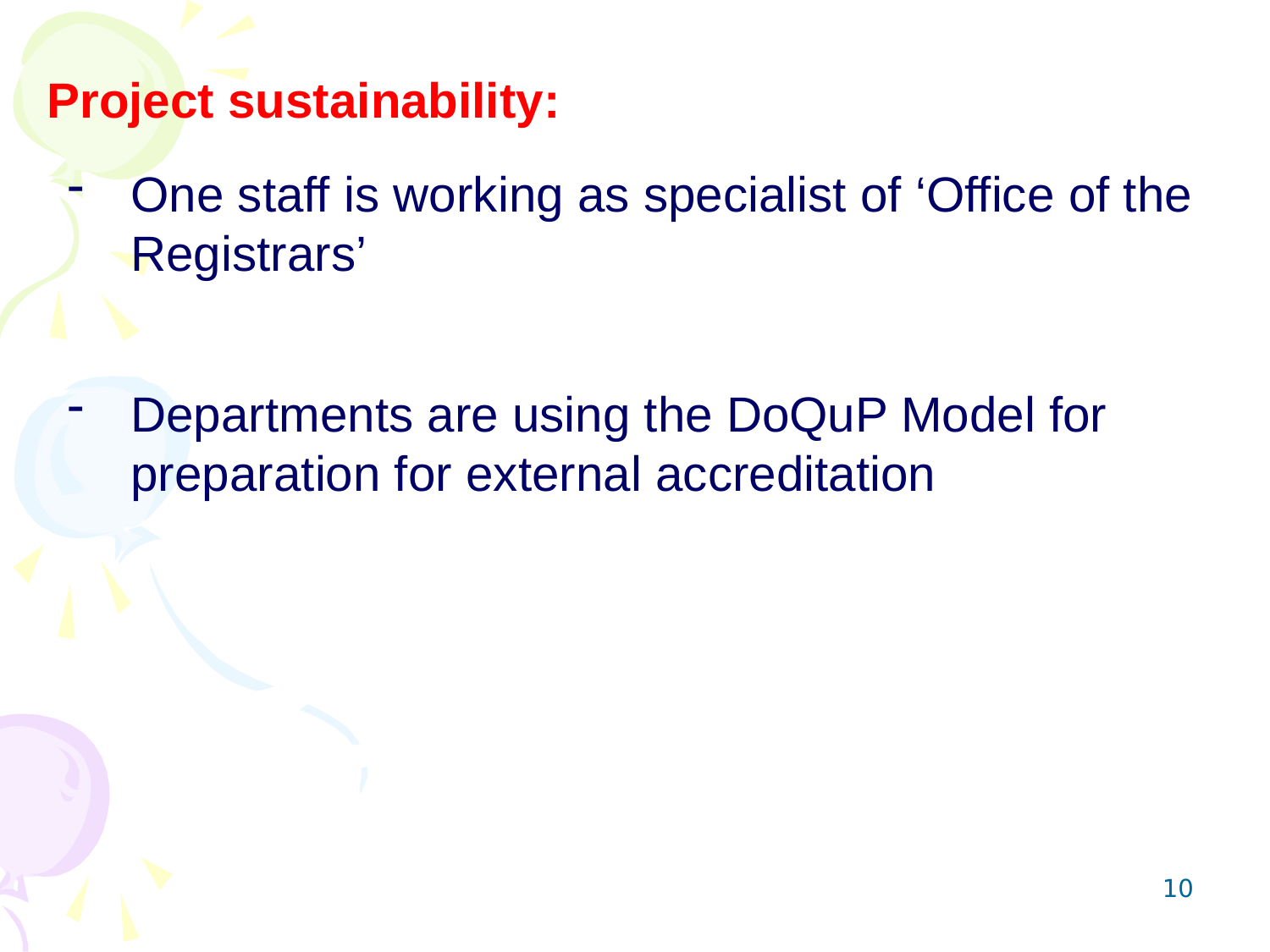

Project sustainability:
One staff is working as specialist of ‘Office of the Registrars’

Departments are using the DoQuP Model for preparation for external accreditation

10